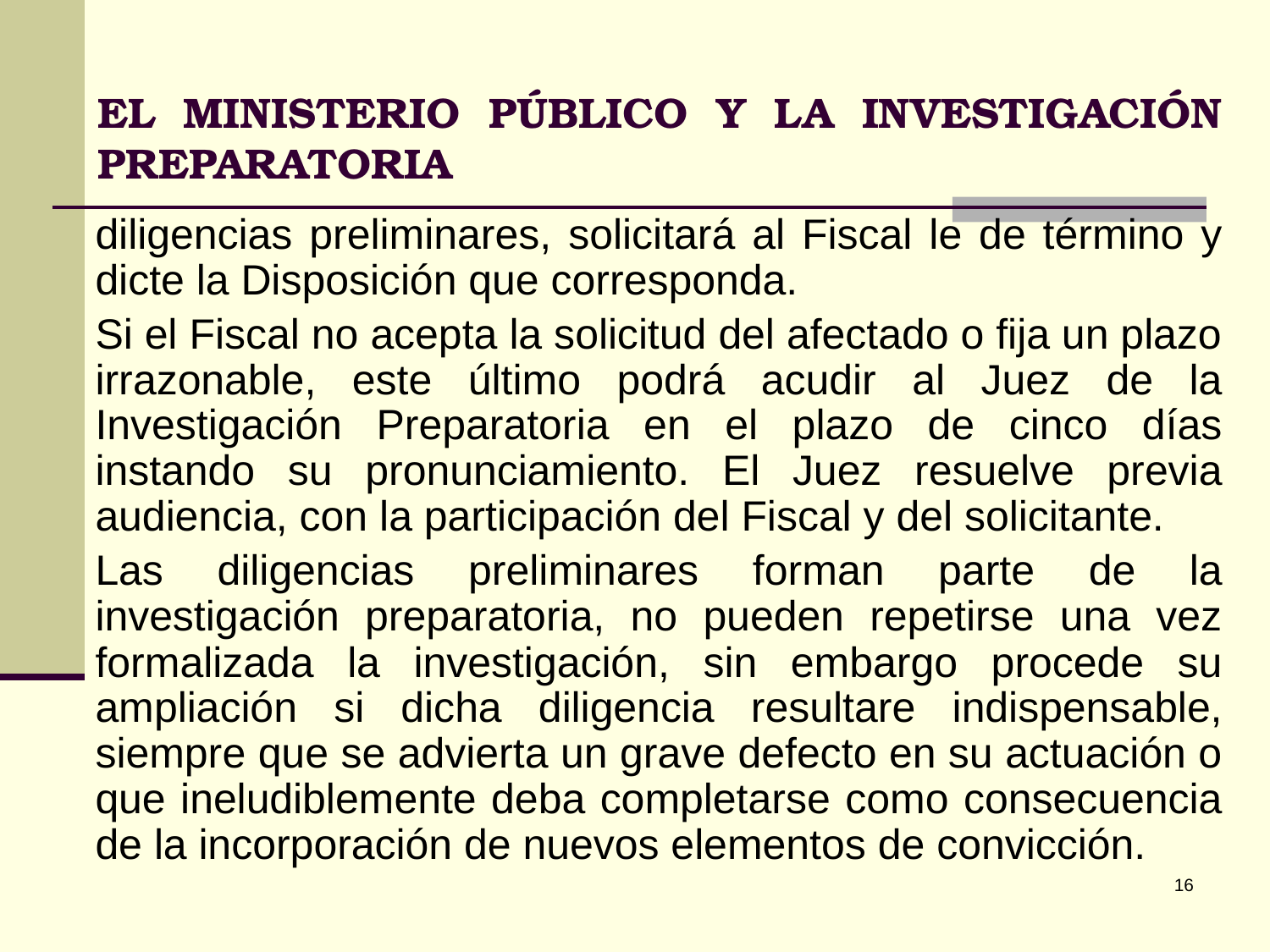

# EL MINISTERIO PÚBLICO Y LA INVESTIGACIÓN PREPARATORIA
	diligencias preliminares, solicitará al Fiscal le de término y dicte la Disposición que corresponda.
	Si el Fiscal no acepta la solicitud del afectado o fija un plazo irrazonable, este último podrá acudir al Juez de la Investigación Preparatoria en el plazo de cinco días instando su pronunciamiento. El Juez resuelve previa audiencia, con la participación del Fiscal y del solicitante.
	Las diligencias preliminares forman parte de la investigación preparatoria, no pueden repetirse una vez formalizada la investigación, sin embargo procede su ampliación si dicha diligencia resultare indispensable, siempre que se advierta un grave defecto en su actuación o que ineludiblemente deba completarse como consecuencia de la incorporación de nuevos elementos de convicción.

16